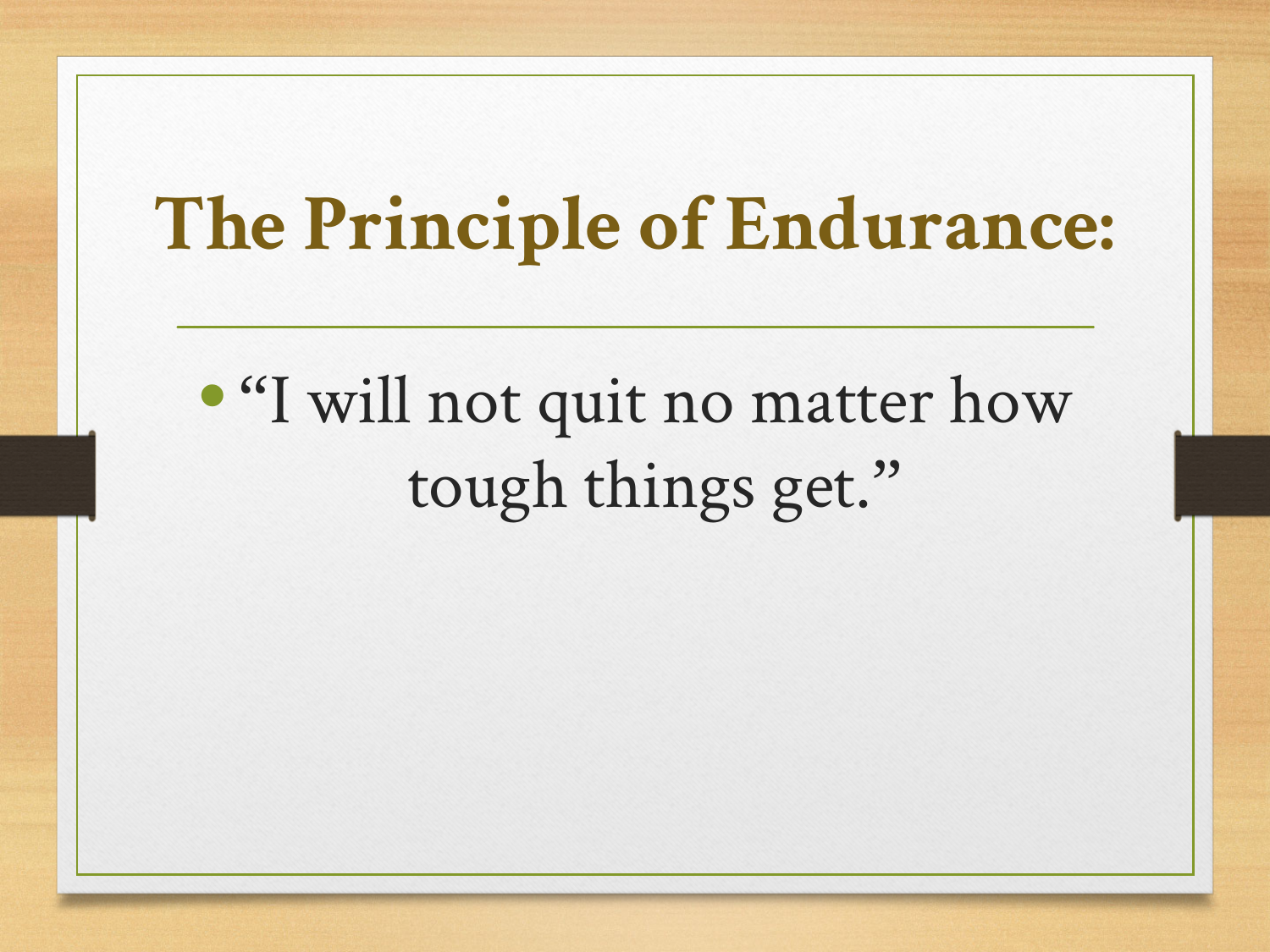

# The Principle of Endurance:
“I will not quit no matter how tough things get.”